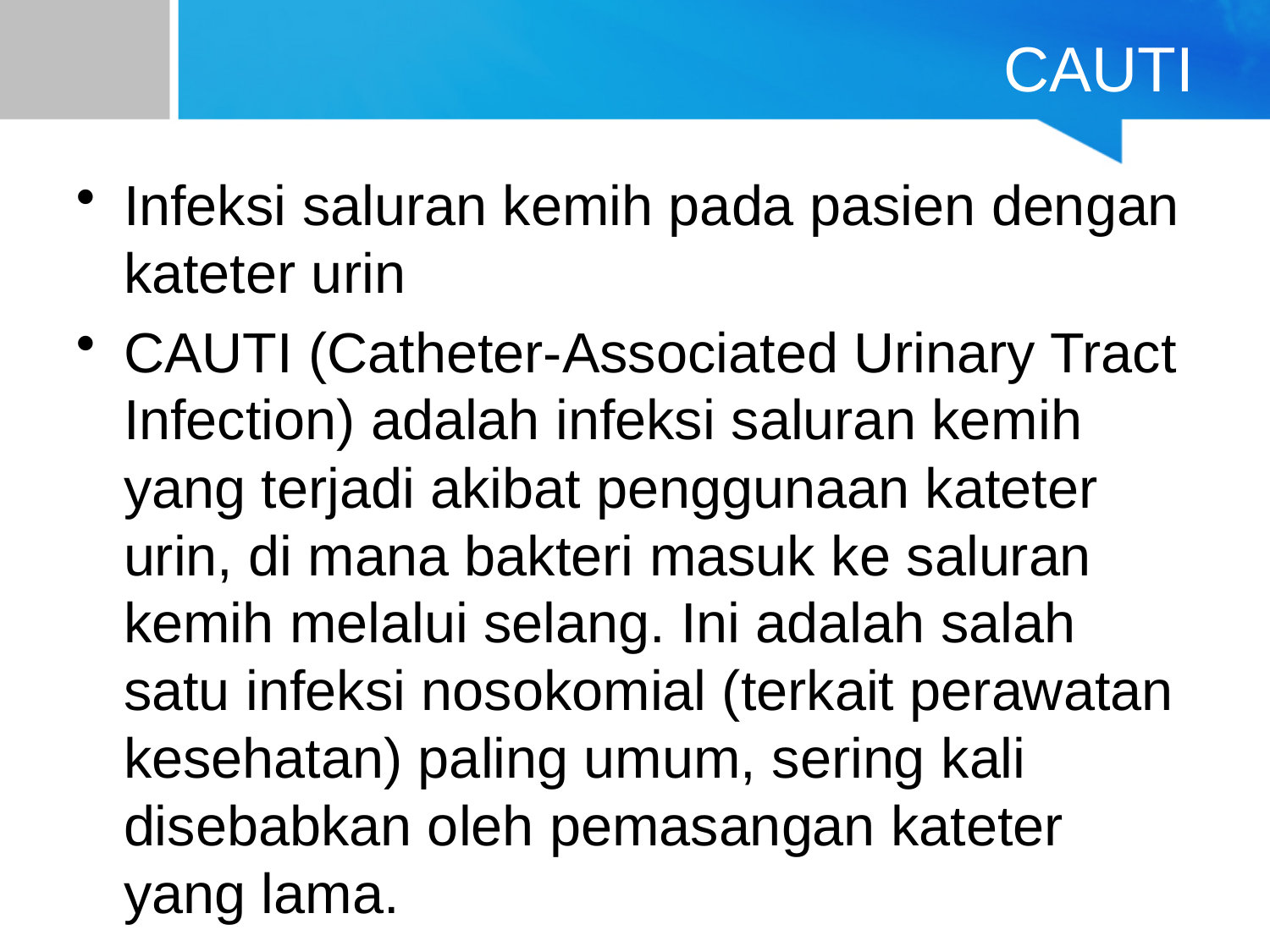

# CAUTI
Infeksi saluran kemih pada pasien dengan kateter urin
CAUTI (Catheter-Associated Urinary Tract Infection) adalah infeksi saluran kemih yang terjadi akibat penggunaan kateter urin, di mana bakteri masuk ke saluran kemih melalui selang. Ini adalah salah satu infeksi nosokomial (terkait perawatan kesehatan) paling umum, sering kali disebabkan oleh pemasangan kateter yang lama.